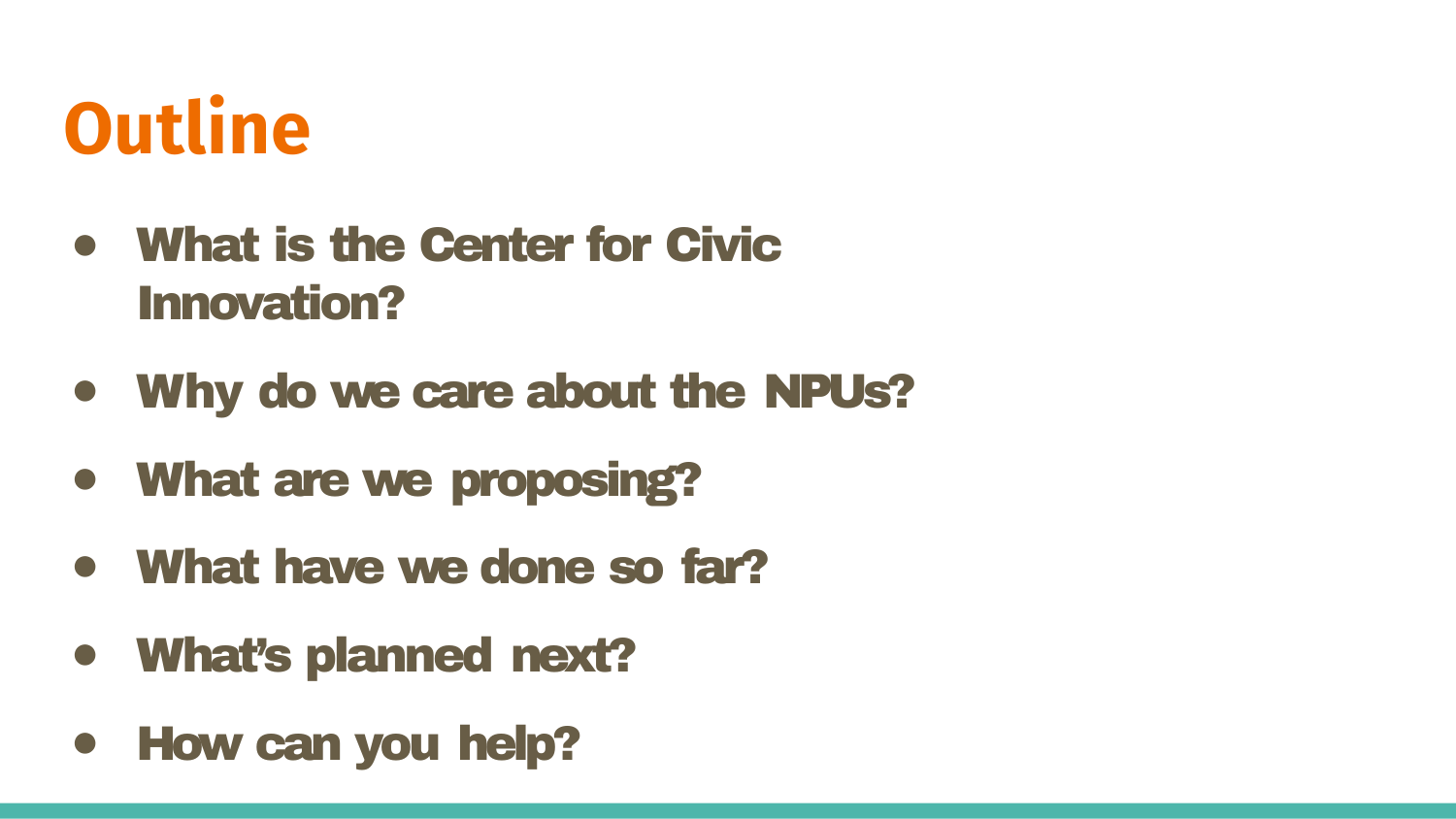

# Outline
What is the Center for Civic Innovation?
Why do we care about the NPUs?
What are we proposing?
What have we done so far?
What’s planned next?
How can you help?